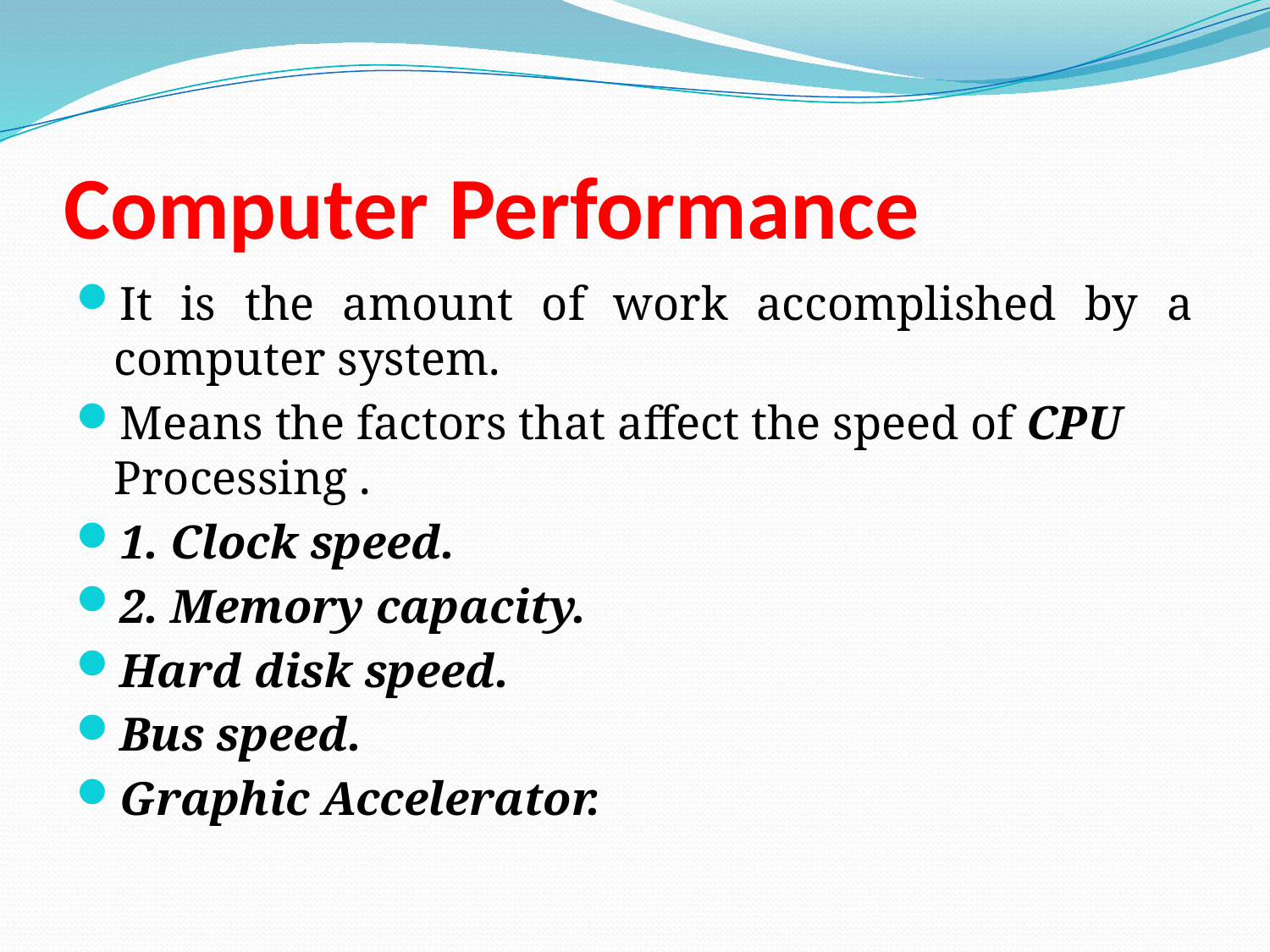

# Computer Performance
It is the amount of work accomplished by a computer system.
Means the factors that affect the speed of CPU Processing .
1. Clock speed.
2. Memory capacity.
Hard disk speed.
Bus speed.
Graphic Accelerator.